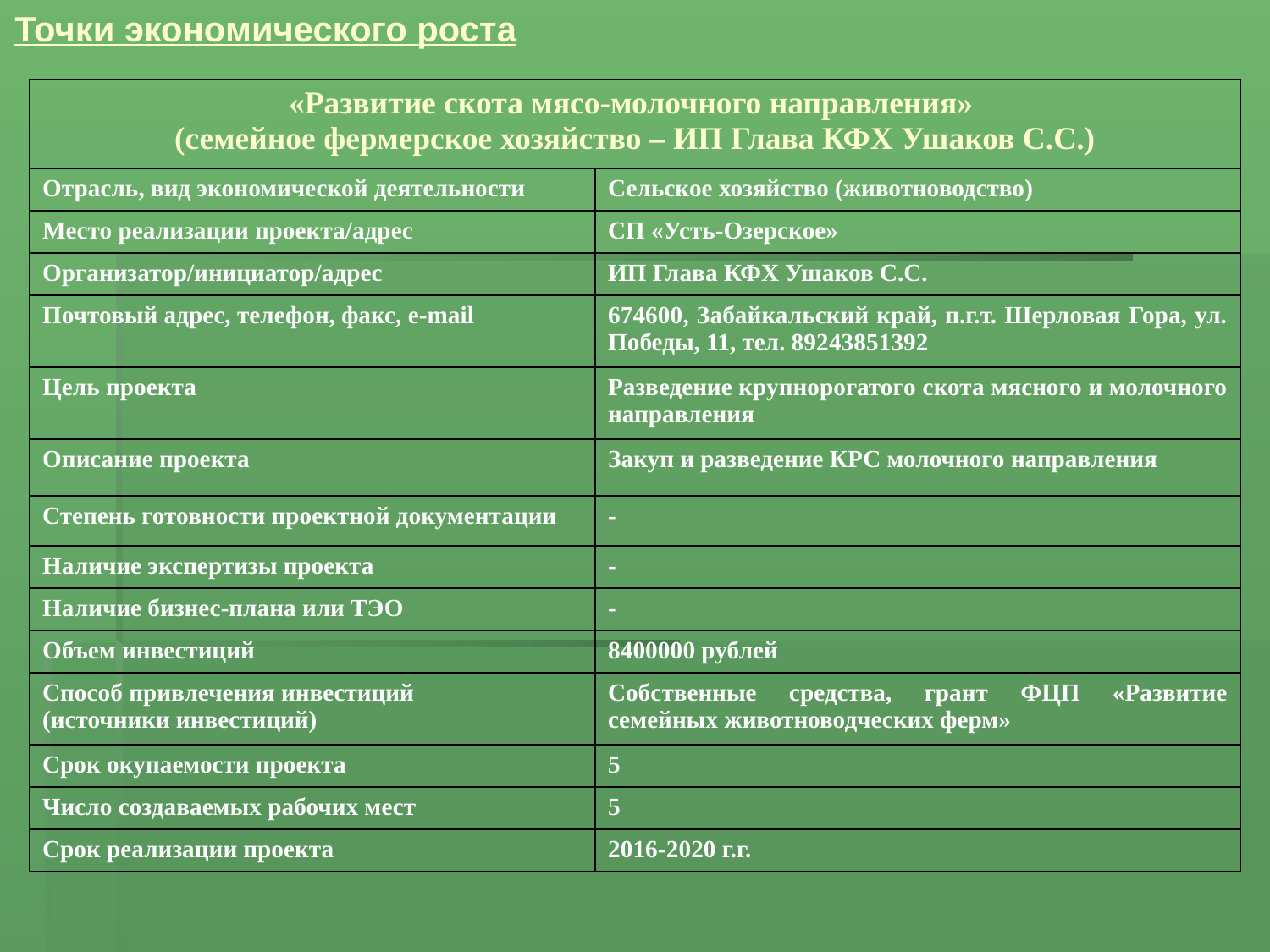

Точки экономического роста
| «Развитие скота мясо-молочного направления» (семейное фермерское хозяйство – ИП Глава КФХ Ушаков С.С.) |  |
| --- | --- |
| Отрасль, вид экономической деятельности | Сельское хозяйство (животноводство) |
| Место реализации проекта/адрес | СП «Усть-Озерское» |
| Организатор/инициатор/адрес | ИП Глава КФХ Ушаков С.С. |
| Почтовый адрес, телефон, факс, e-mail | 674600, Забайкальский край, п.г.т. Шерловая Гора, ул. Победы, 11, тел. 89243851392 |
| Цель проекта | Разведение крупнорогатого скота мясного и молочного направления |
| Описание проекта | Закуп и разведение КРС молочного направления |
| Степень готовности проектной документации | - |
| Наличие экспертизы проекта | - |
| Наличие бизнес-плана или ТЭО | - |
| Объем инвестиций | 8400000 рублей |
| Способ привлечения инвестиций (источники инвестиций) | Собственные средства, грант ФЦП «Развитие семейных животноводческих ферм» |
| Срок окупаемости проекта | 5 |
| Число создаваемых рабочих мест | 5 |
| Срок реализации проекта | 2016-2020 г.г. |